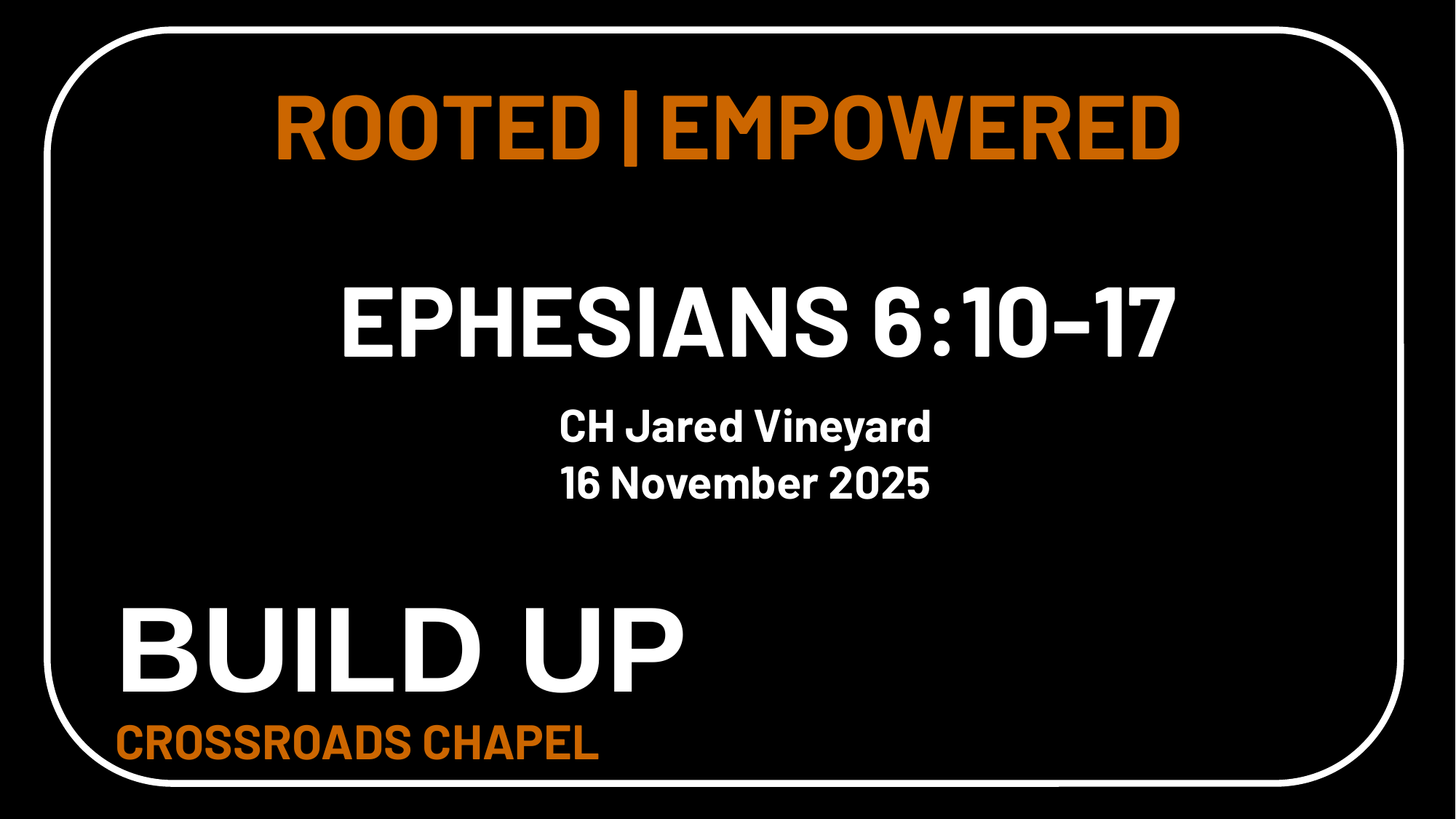

ROOTED | EMPOWERED
EPHESIANS 6:10-17
CH Jared Vineyard
16 November 2025
BUILD UP
CROSSROADS CHAPEL